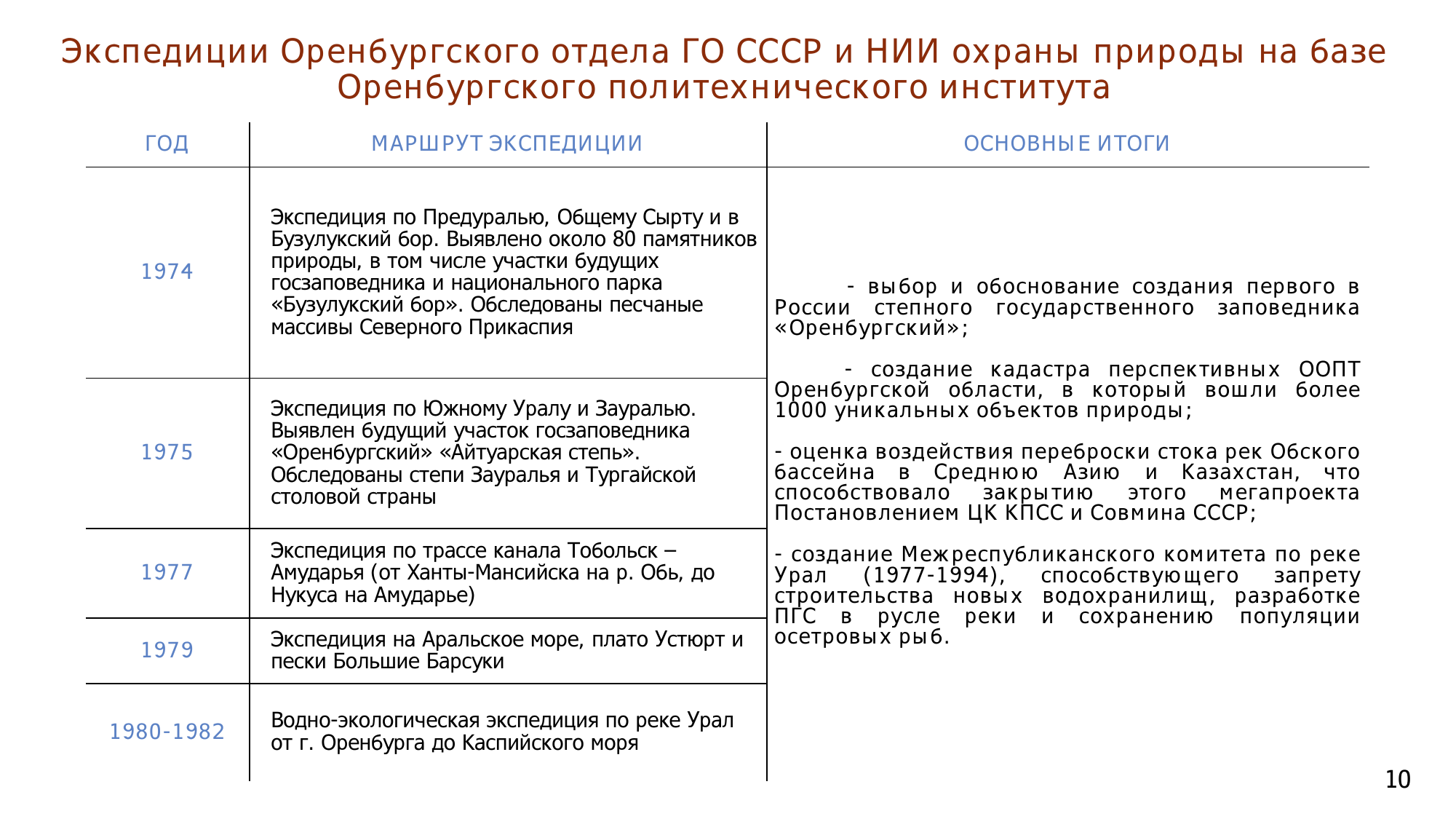

Экспедиции Оренбургского отдела ГО СССР и НИИ охраны природы на базе Оренбургского политехнического института
| ГОД | МАРШРУТ ЭКСПЕДИЦИИ | ОСНОВНЫЕ ИТОГИ |
| --- | --- | --- |
| 1974 | Экспедиция по Предуралью, Общему Сырту и в Бузулукский бор. Выявлено около 80 памятников природы, в том числе участки будущих госзаповедника и национального парка «Бузулукский бор». Обследованы песчаные массивы Северного Прикаспия | - выбор и обоснование создания первого в России степного государственного заповедника «Оренбургский»; - создание кадастра перспективных ООПТ Оренбургской области, в который вошли более 1000 уникальных объектов природы; - оценка воздействия переброски стока рек Обского бассейна в Среднюю Азию и Казахстан, что способствовало закрытию этого мегапроекта Постановлением ЦК КПСС и Совмина СССР; - создание Межреспубликанского комитета по реке Урал (1977-1994), способствующего запрету строительства новых водохранилищ, разработке ПГС в русле реки и сохранению популяции осетровых рыб. |
| 1975 | Экспедиция по Южному Уралу и Зауралью. Выявлен будущий участок госзаповедника «Оренбургский» «Айтуарская степь». Обследованы степи Зауралья и Тургайской столовой страны |  |
| 1977 | Экспедиция по трассе канала Тобольск – Амударья (от Ханты-Мансийска на р. Обь, до Нукуса на Амударье) |  |
| 1979 | Экспедиция на Аральское море, плато Устюрт и пески Большие Барсуки |  |
| 1980-1982 | Водно-экологическая экспедиция по реке Урал от г. Оренбурга до Каспийского моря |  |
10